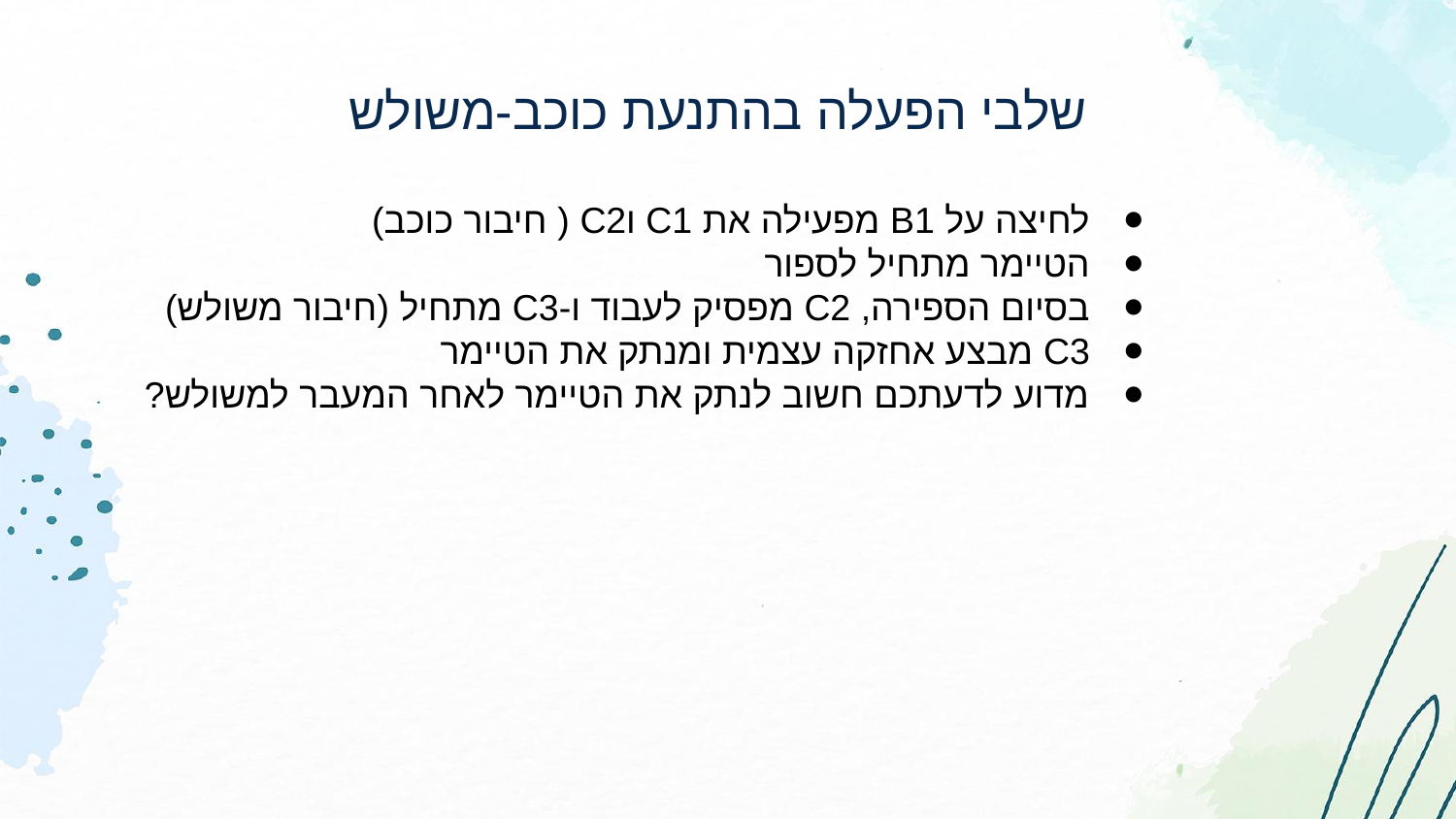

שלבי הפעלה בהתנעת כוכב-משולש
לחיצה על B1 מפעילה את C1 וC2 ( חיבור כוכב)
הטיימר מתחיל לספור
בסיום הספירה, C2 מפסיק לעבוד ו-C3 מתחיל (חיבור משולש)
C3 מבצע אחזקה עצמית ומנתק את הטיימר
מדוע לדעתכם חשוב לנתק את הטיימר לאחר המעבר למשולש?